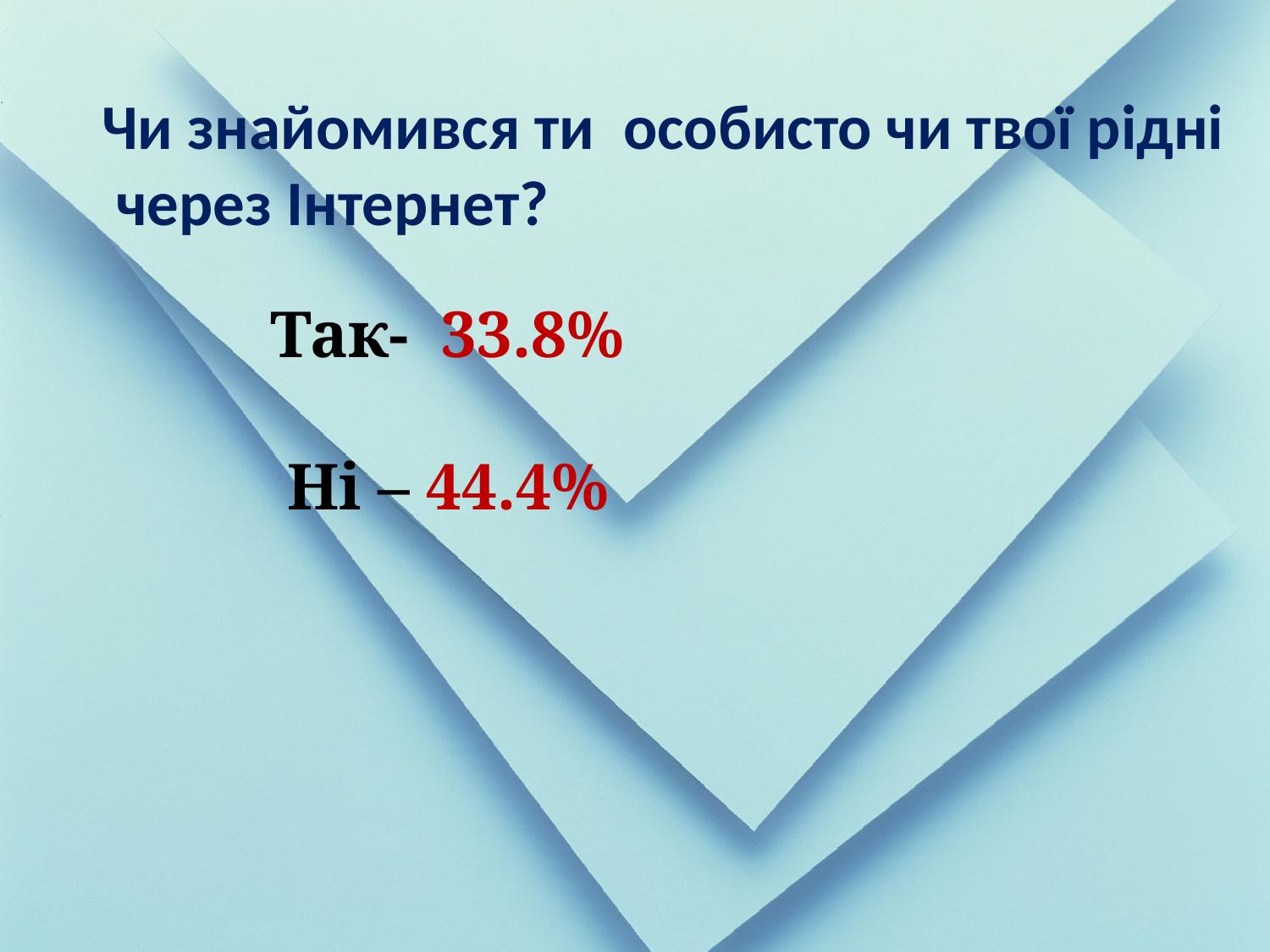

Чи знайомився ти  особисто чи твої рідні  через Інтернет?

Так-  33.8%

 Ні – 44.4%